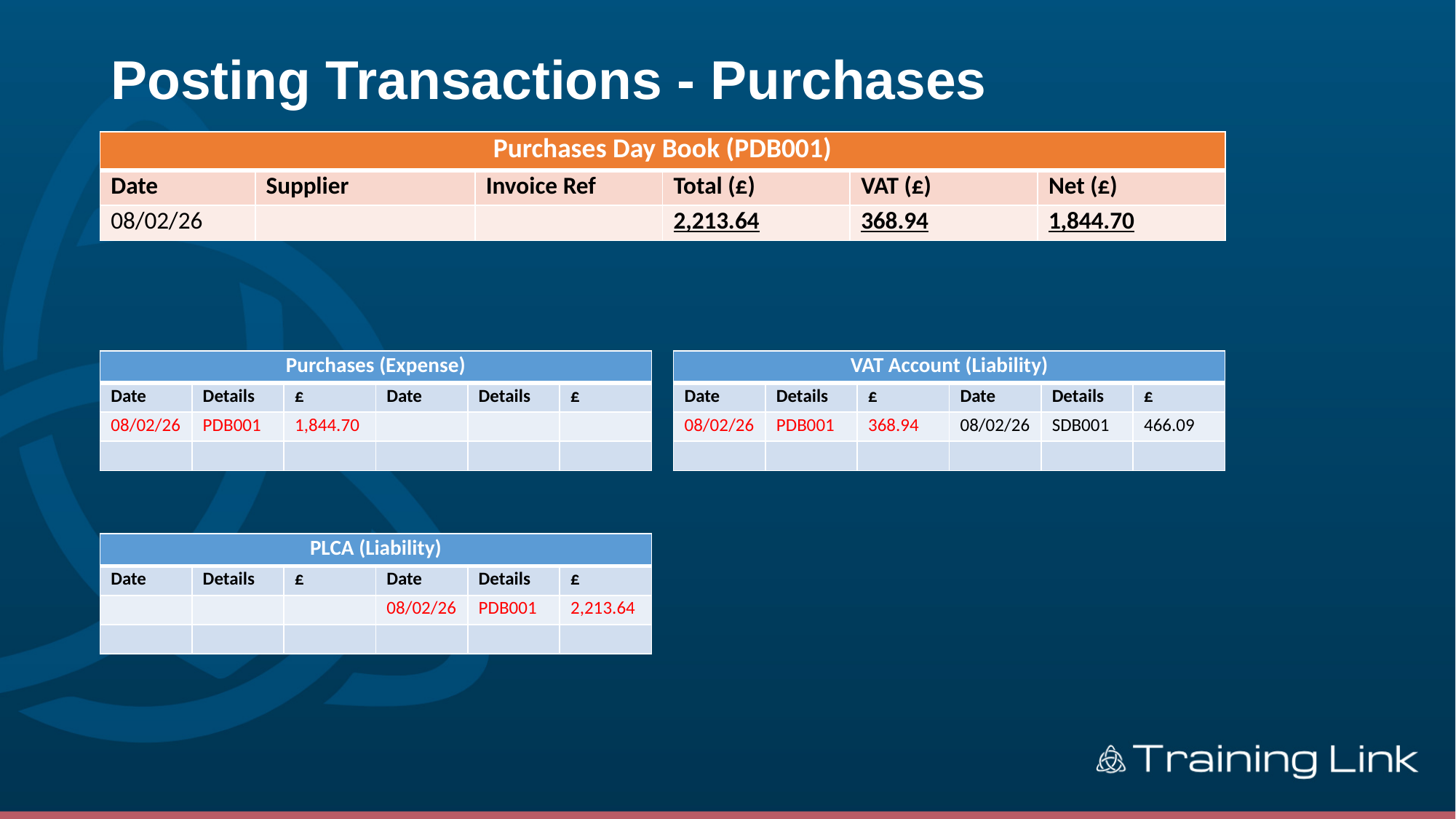

# Posting Transactions - Purchases
| Purchases Day Book (PDB001) |  |  |  |  |  |
| --- | --- | --- | --- | --- | --- |
| Date | Supplier | Invoice Ref | Total (£) | VAT (£) | Net (£) |
| 08/02/26 |  |  | 2,213.64 | 368.94 | 1,844.70 |
| Purchases (Expense) |  |  |  |  |  |
| --- | --- | --- | --- | --- | --- |
| Date | Details | £ | Date | Details | £ |
| 08/02/26 | PDB001 | 1,844.70 |  |  |  |
|  |  |  |  |  |  |
| VAT Account (Liability) |  |  |  |  |  |
| --- | --- | --- | --- | --- | --- |
| Date | Details | £ | Date | Details | £ |
| 08/02/26 | PDB001 | 368.94 | 08/02/26 | SDB001 | 466.09 |
|  |  |  |  |  |  |
| PLCA (Liability) |  |  |  |  |  |
| --- | --- | --- | --- | --- | --- |
| Date | Details | £ | Date | Details | £ |
|  |  |  | 08/02/26 | PDB001 | 2,213.64 |
|  |  |  |  |  |  |